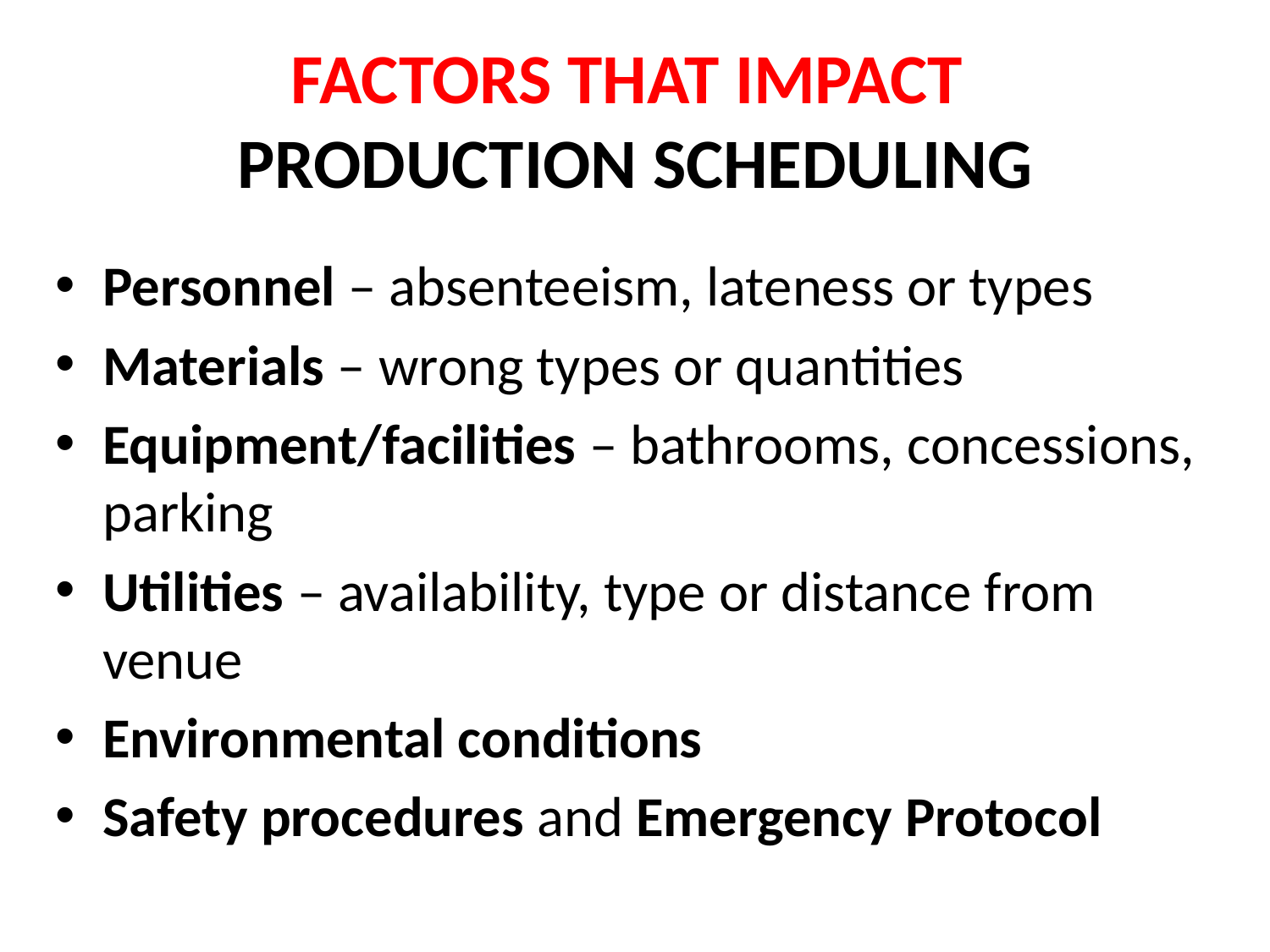

# FACTORS THAT IMPACT PRODUCTION SCHEDULING
Personnel – absenteeism, lateness or types
Materials – wrong types or quantities
Equipment/facilities – bathrooms, concessions, parking
Utilities – availability, type or distance from venue
Environmental conditions
Safety procedures and Emergency Protocol